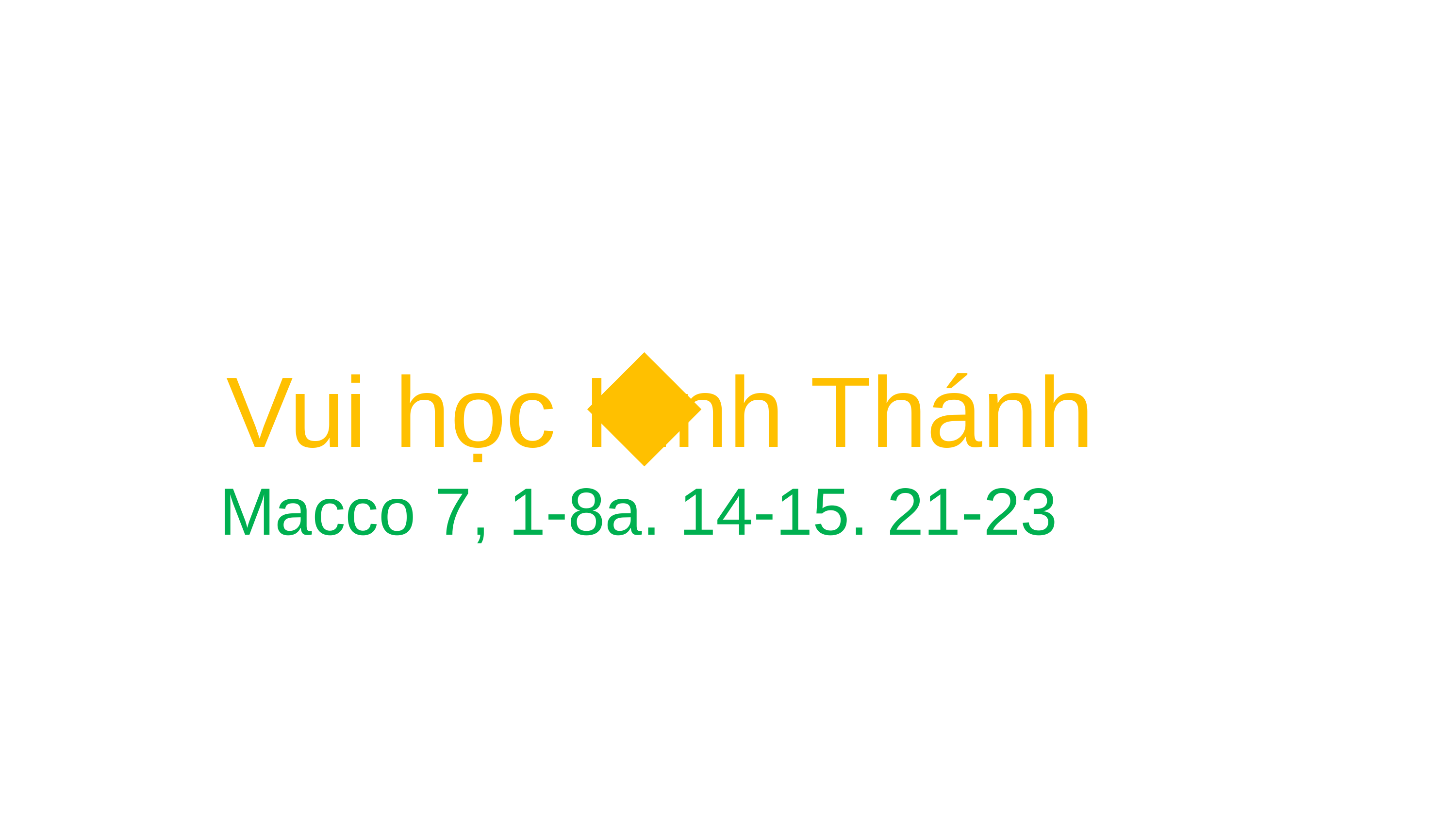

Vui học Kinh Thánh

Macco 7, 1-8a. 14-15. 21-23